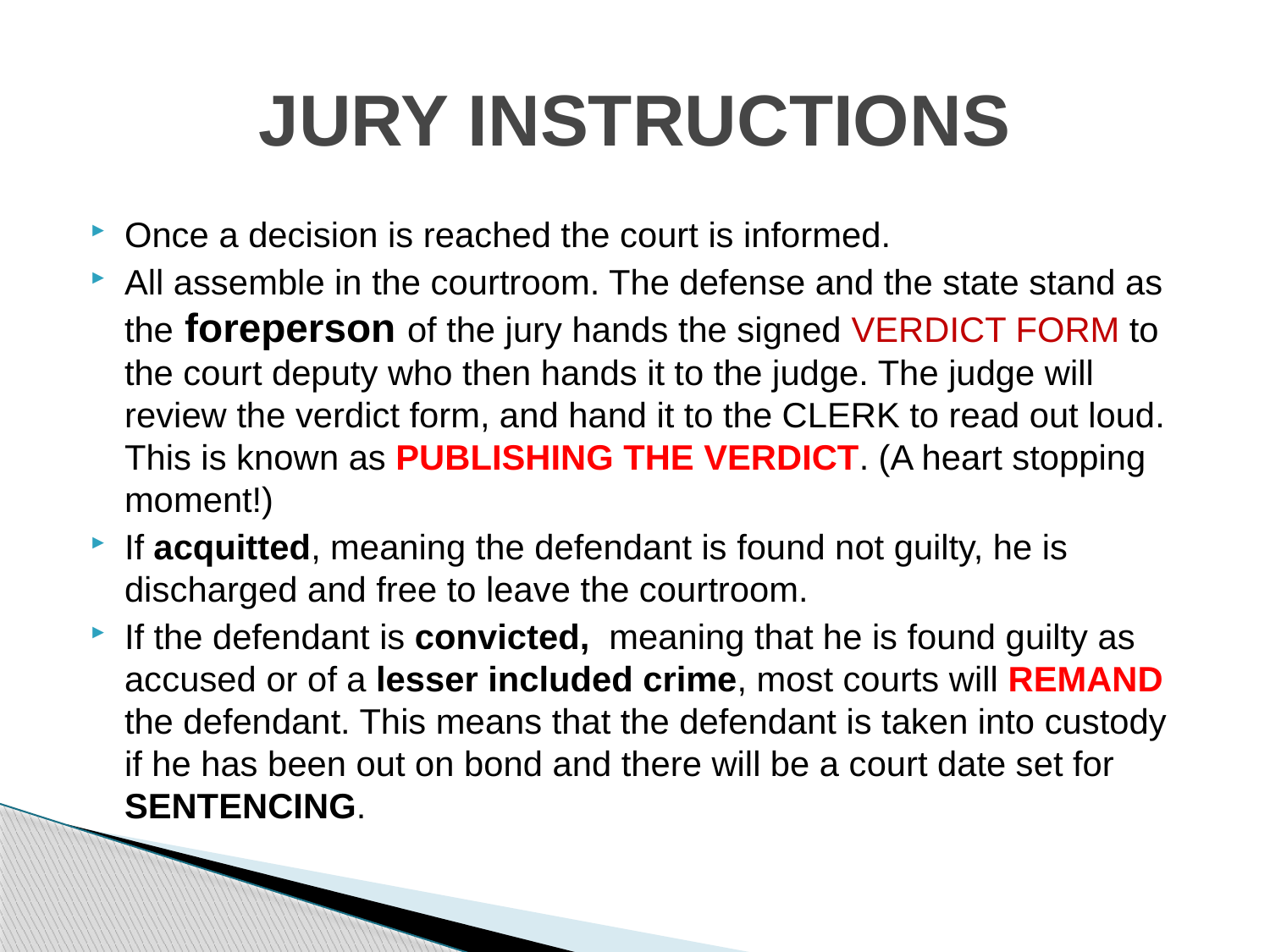

# JURY INSTRUCTIONS
Once a decision is reached the court is informed.
All assemble in the courtroom. The defense and the state stand as the foreperson of the jury hands the signed VERDICT FORM to the court deputy who then hands it to the judge. The judge will review the verdict form, and hand it to the CLERK to read out loud. This is known as PUBLISHING THE VERDICT. (A heart stopping moment!)
If acquitted, meaning the defendant is found not guilty, he is discharged and free to leave the courtroom.
If the defendant is convicted,  meaning that he is found guilty as accused or of a lesser included crime, most courts will REMAND the defendant. This means that the defendant is taken into custody if he has been out on bond and there will be a court date set for SENTENCING.